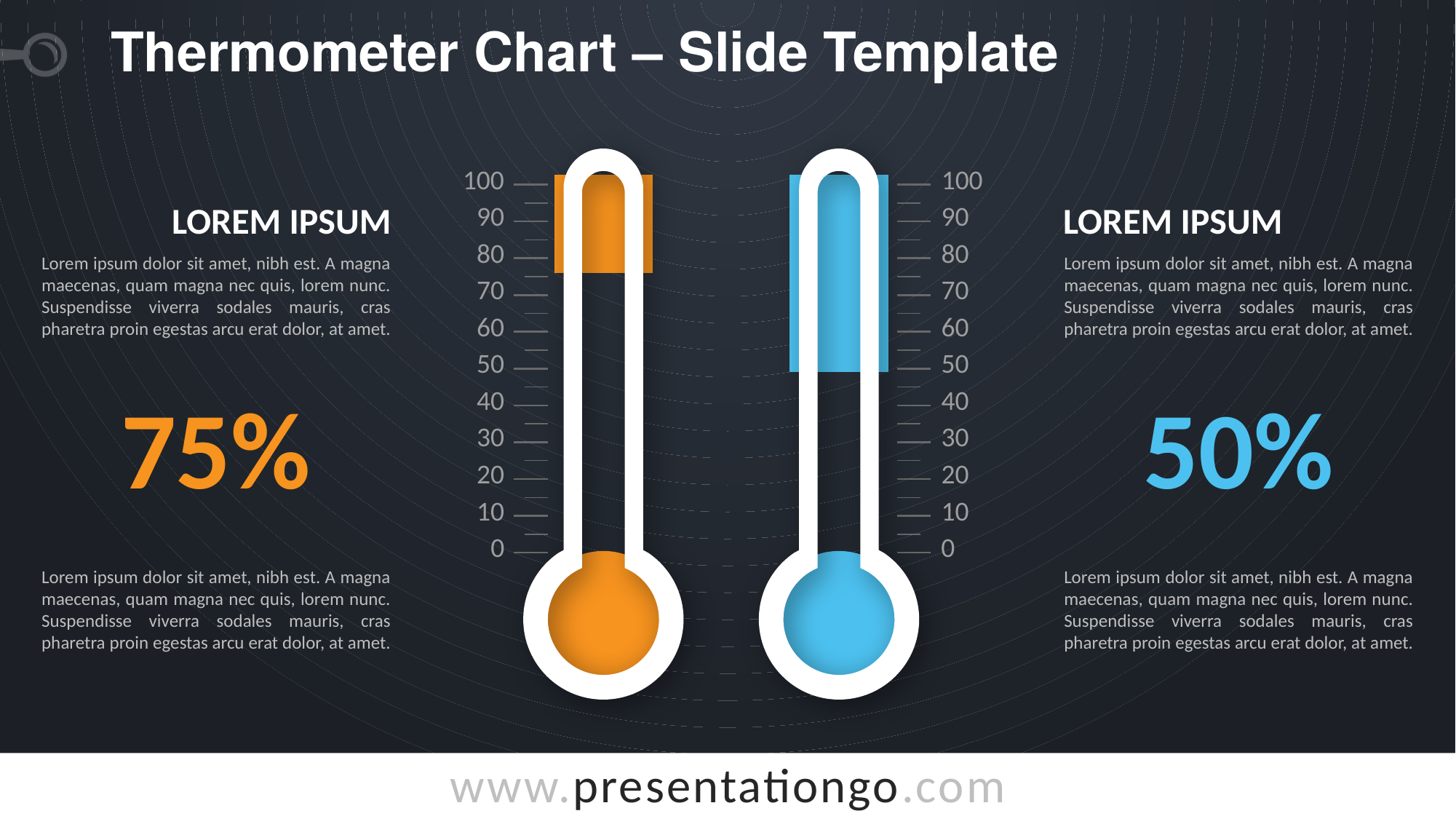

# Thermometer Chart – Slide Template

100
90
80
70
60
50
40
30
20
10
0

### Chart

| Category | Series 1 |
|---|---|
| Category 1 | 75.0 |

100
90
80
70
60
50
40
30
20
10
0

### Chart

| Category | Series 1 |
|---|---|
| Category 1 | 50.0 |
Lorem Ipsum
Lorem ipsum dolor sit amet, nibh est. A magna maecenas, quam magna nec quis, lorem nunc. Suspendisse viverra sodales mauris, cras pharetra proin egestas arcu erat dolor, at amet.
Lorem Ipsum
Lorem ipsum dolor sit amet, nibh est. A magna maecenas, quam magna nec quis, lorem nunc. Suspendisse viverra sodales mauris, cras pharetra proin egestas arcu erat dolor, at amet.
75%
50%
Lorem ipsum dolor sit amet, nibh est. A magna maecenas, quam magna nec quis, lorem nunc. Suspendisse viverra sodales mauris, cras pharetra proin egestas arcu erat dolor, at amet.
Lorem ipsum dolor sit amet, nibh est. A magna maecenas, quam magna nec quis, lorem nunc. Suspendisse viverra sodales mauris, cras pharetra proin egestas arcu erat dolor, at amet.